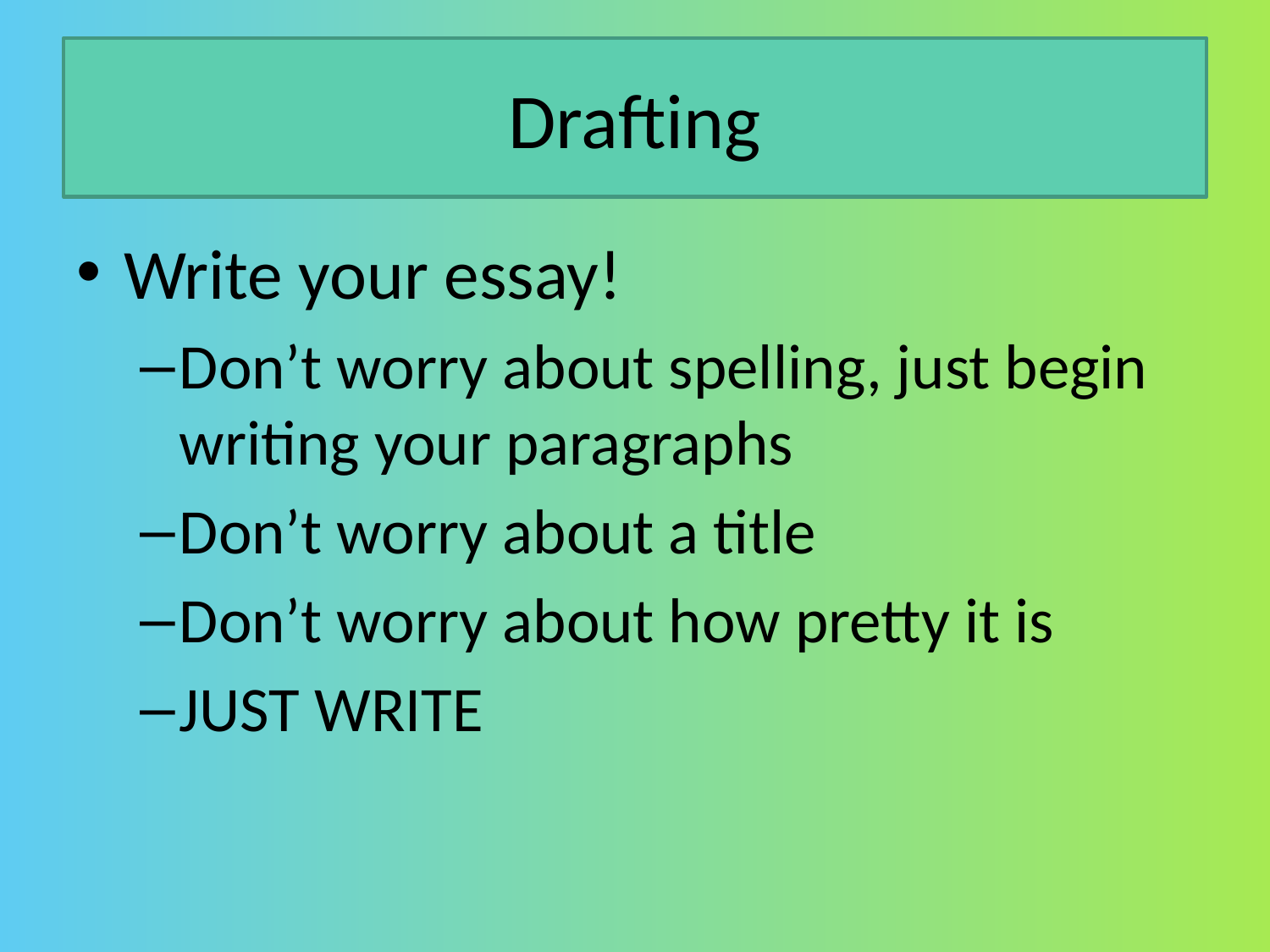

# Drafting
Write your essay!
Don’t worry about spelling, just begin writing your paragraphs
Don’t worry about a title
Don’t worry about how pretty it is
JUST WRITE